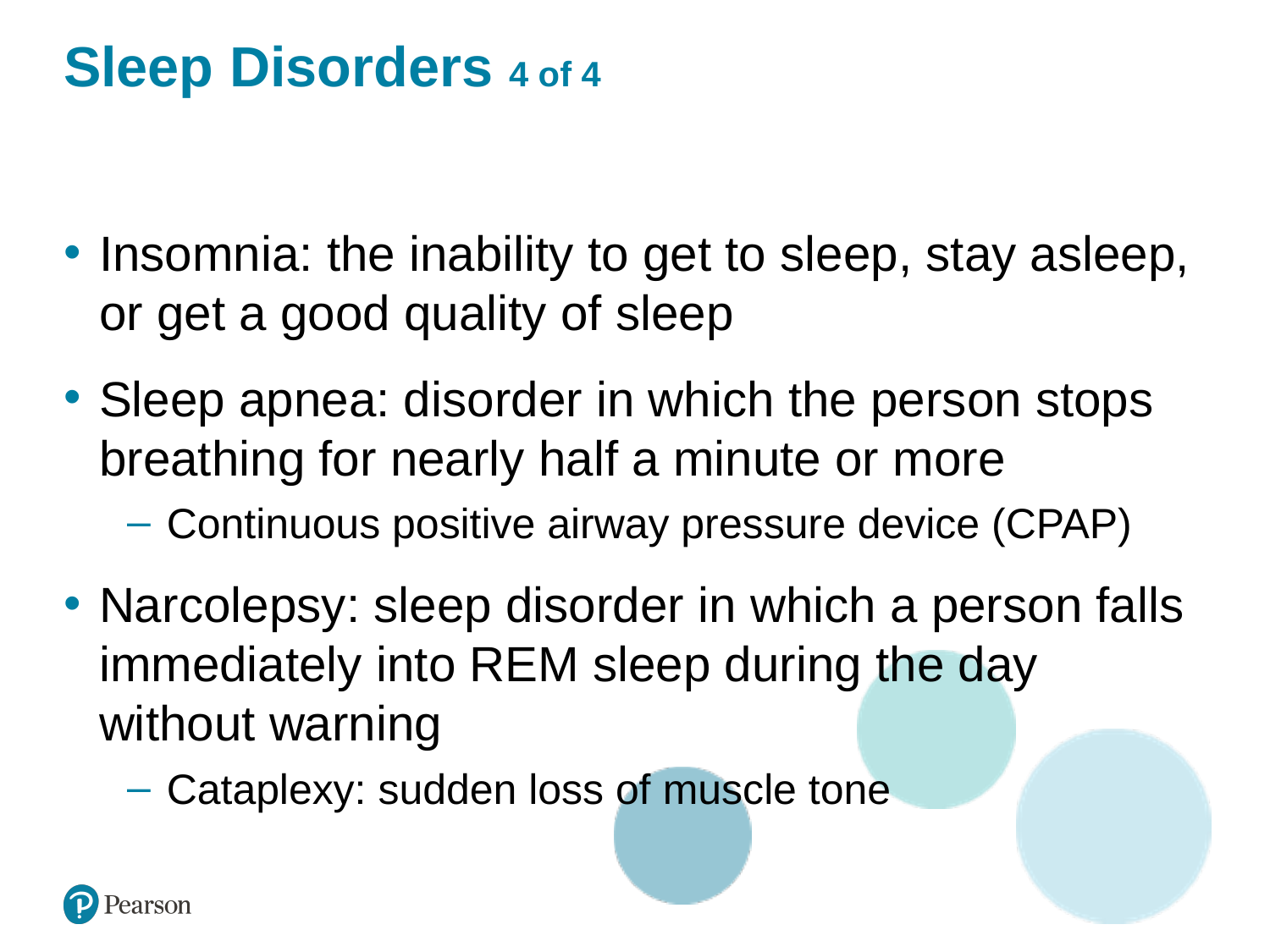

# Sleep Disorders 4 of 4
Insomnia: the inability to get to sleep, stay asleep, or get a good quality of sleep
Sleep apnea: disorder in which the person stops breathing for nearly half a minute or more
Continuous positive airway pressure device (CPAP)
Narcolepsy: sleep disorder in which a person falls immediately into REM sleep during the day without warning
Cataplexy: sudden loss of muscle tone